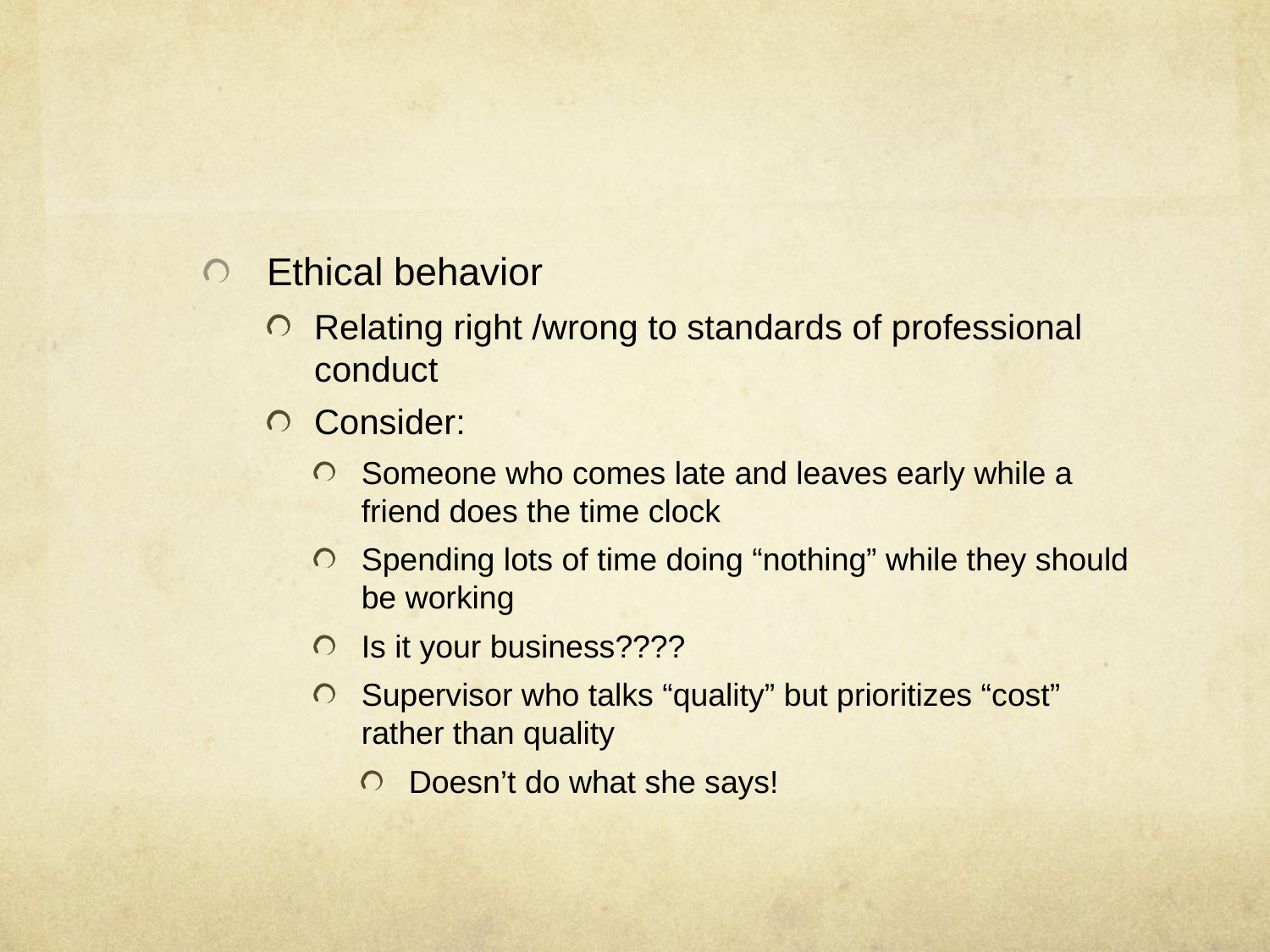

#
Ethical behavior
Relating right /wrong to standards of professional conduct
Consider:
Someone who comes late and leaves early while a friend does the time clock
Spending lots of time doing “nothing” while they should be working
Is it your business????
Supervisor who talks “quality” but prioritizes “cost” rather than quality
Doesn’t do what she says!